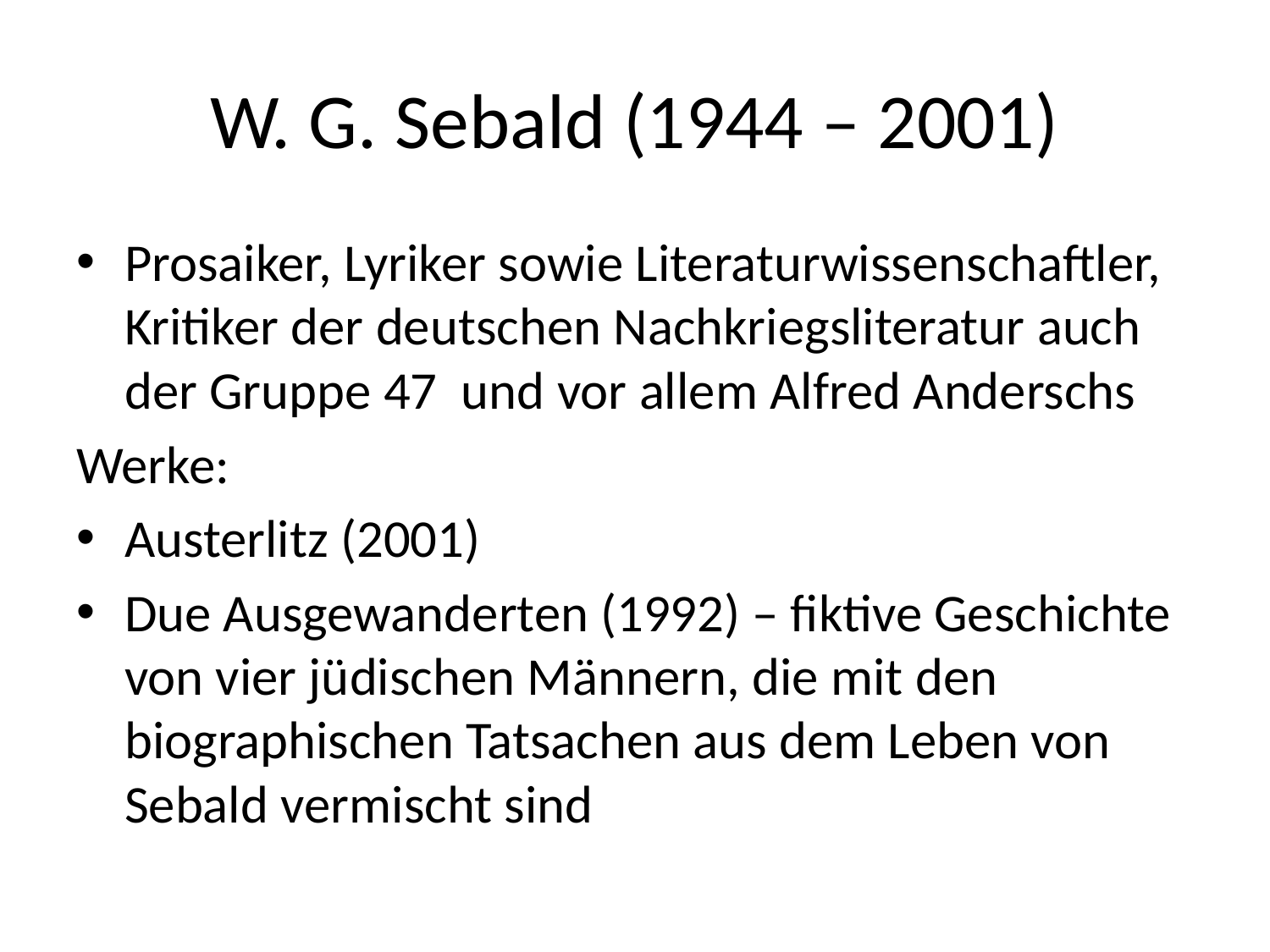

# W. G. Sebald (1944 – 2001)
Prosaiker, Lyriker sowie Literaturwissenschaftler, Kritiker der deutschen Nachkriegsliteratur auch der Gruppe 47  und vor allem Alfred Anderschs
Werke:
Austerlitz (2001)
Due Ausgewanderten (1992) – fiktive Geschichte von vier jüdischen Männern, die mit den biographischen Tatsachen aus dem Leben von Sebald vermischt sind